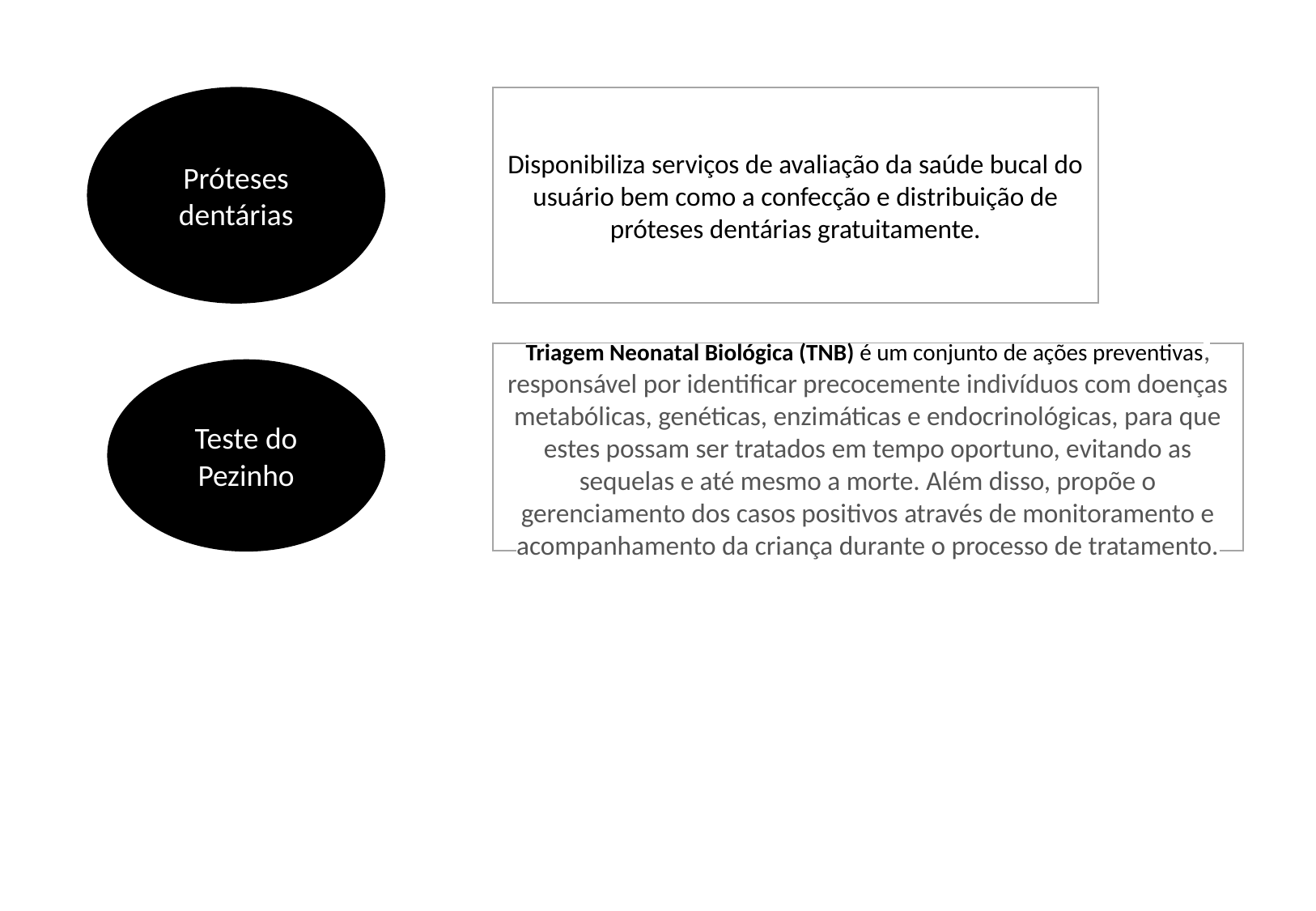

Próteses dentárias
Disponibiliza serviços de avaliação da saúde bucal do usuário bem como a confecção e distribuição de próteses dentárias gratuitamente.
Triagem Neonatal Biológica (TNB) é um conjunto de ações preventivas, responsável por identificar precocemente indivíduos com doenças metabólicas, genéticas, enzimáticas e endocrinológicas, para que estes possam ser tratados em tempo oportuno, evitando as sequelas e até mesmo a morte. Além disso, propõe o gerenciamento dos casos positivos através de monitoramento e acompanhamento da criança durante o processo de tratamento.
Teste do Pezinho